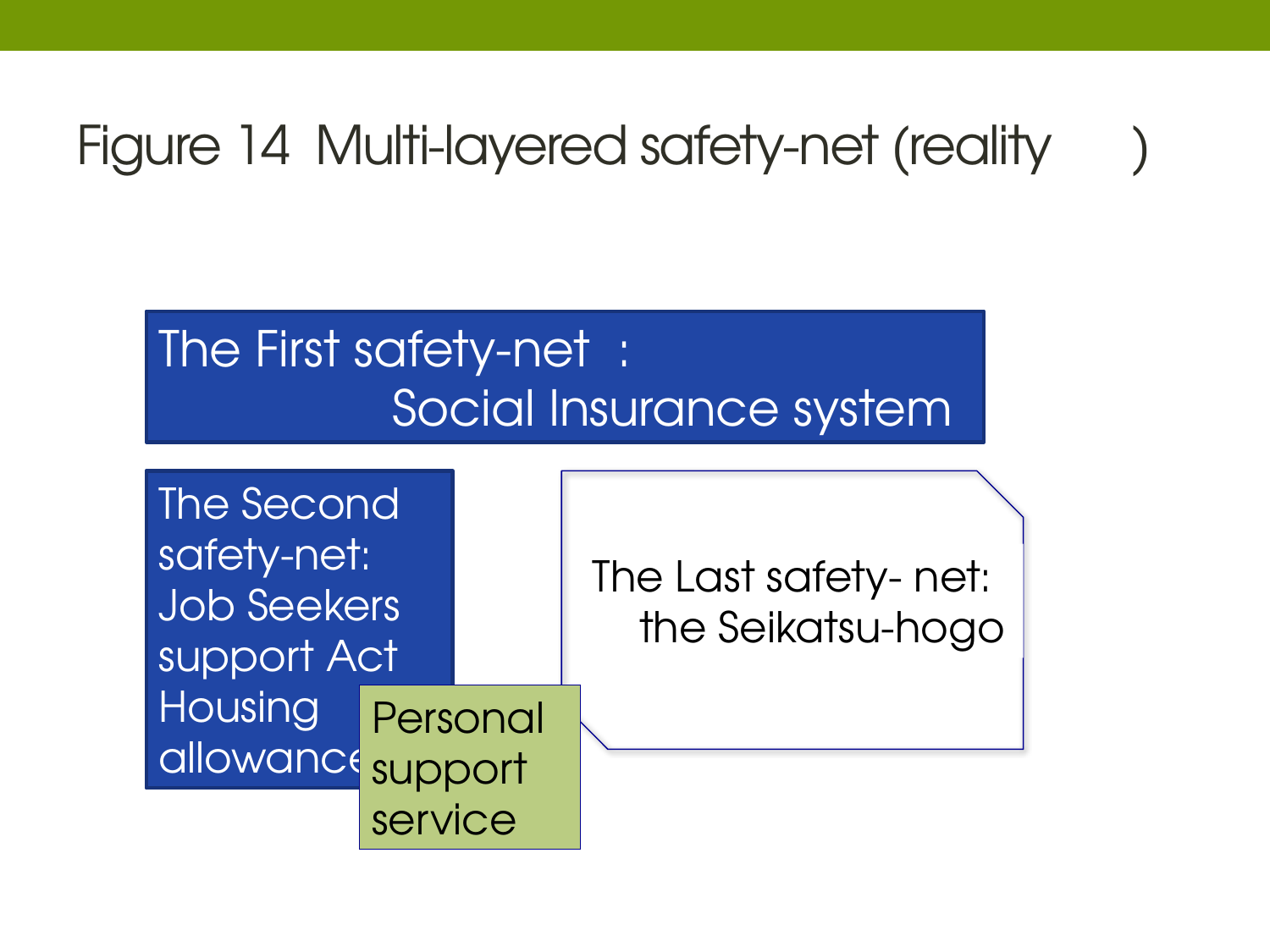

# Figure 14  Multi-layered safety-net (reality　)
The First safety-net  :
                 Social Insurance system
The Second safety-net:
Job Seekers support Act
Housing allowance

The Last safety- net:      the Seikatsu-hogo
Personal support service